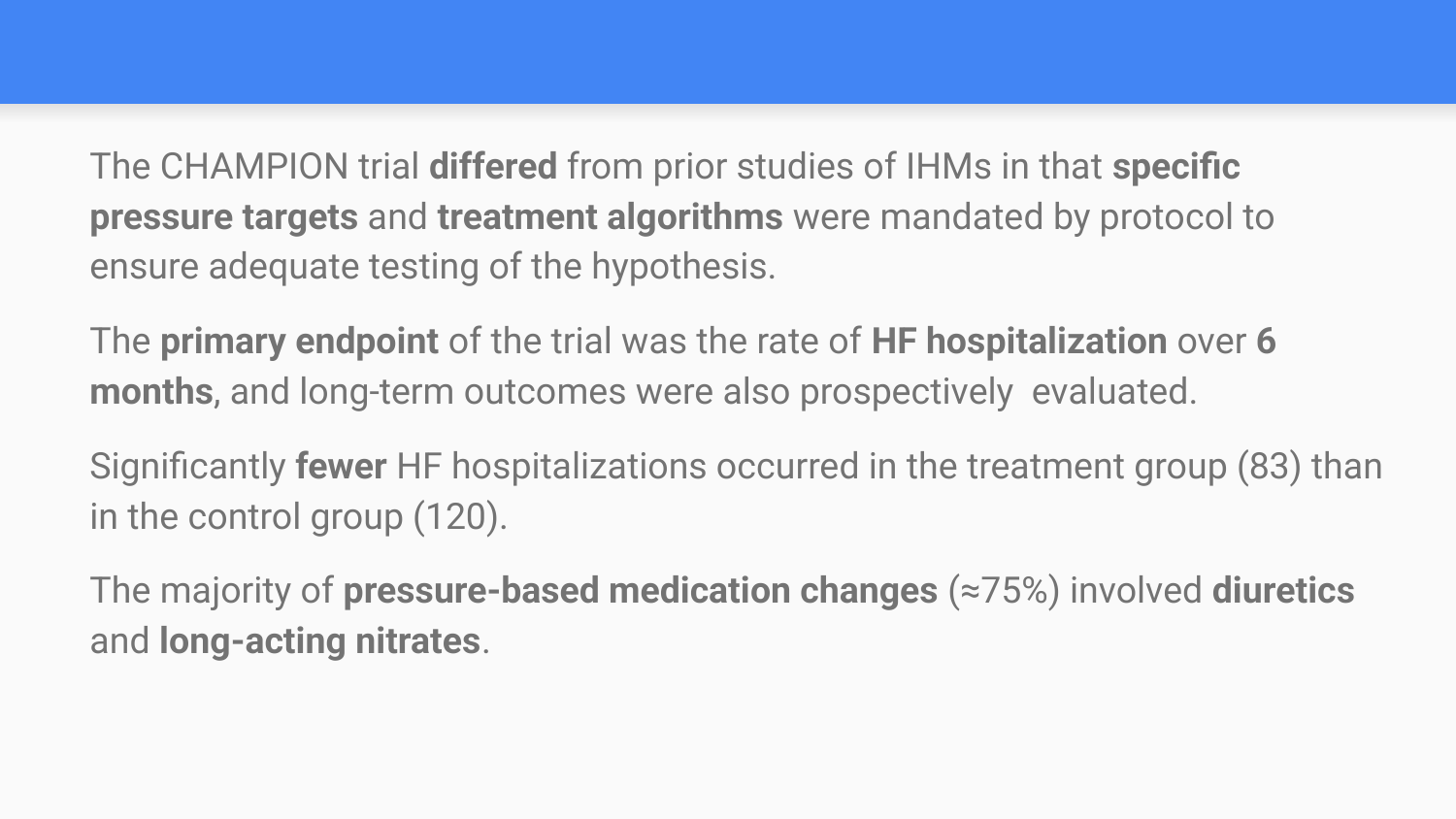

#
The CHAMPION trial differed from prior studies of IHMs in that specific pressure targets and treatment algorithms were mandated by protocol to ensure adequate testing of the hypothesis.
The primary endpoint of the trial was the rate of HF hospitalization over 6 months, and long-term outcomes were also prospectively  evaluated.
Significantly fewer HF hospitalizations occurred in the treatment group (83) than in the control group (120).
The majority of pressure-based medication changes (≈75%) involved diuretics and long-acting nitrates.